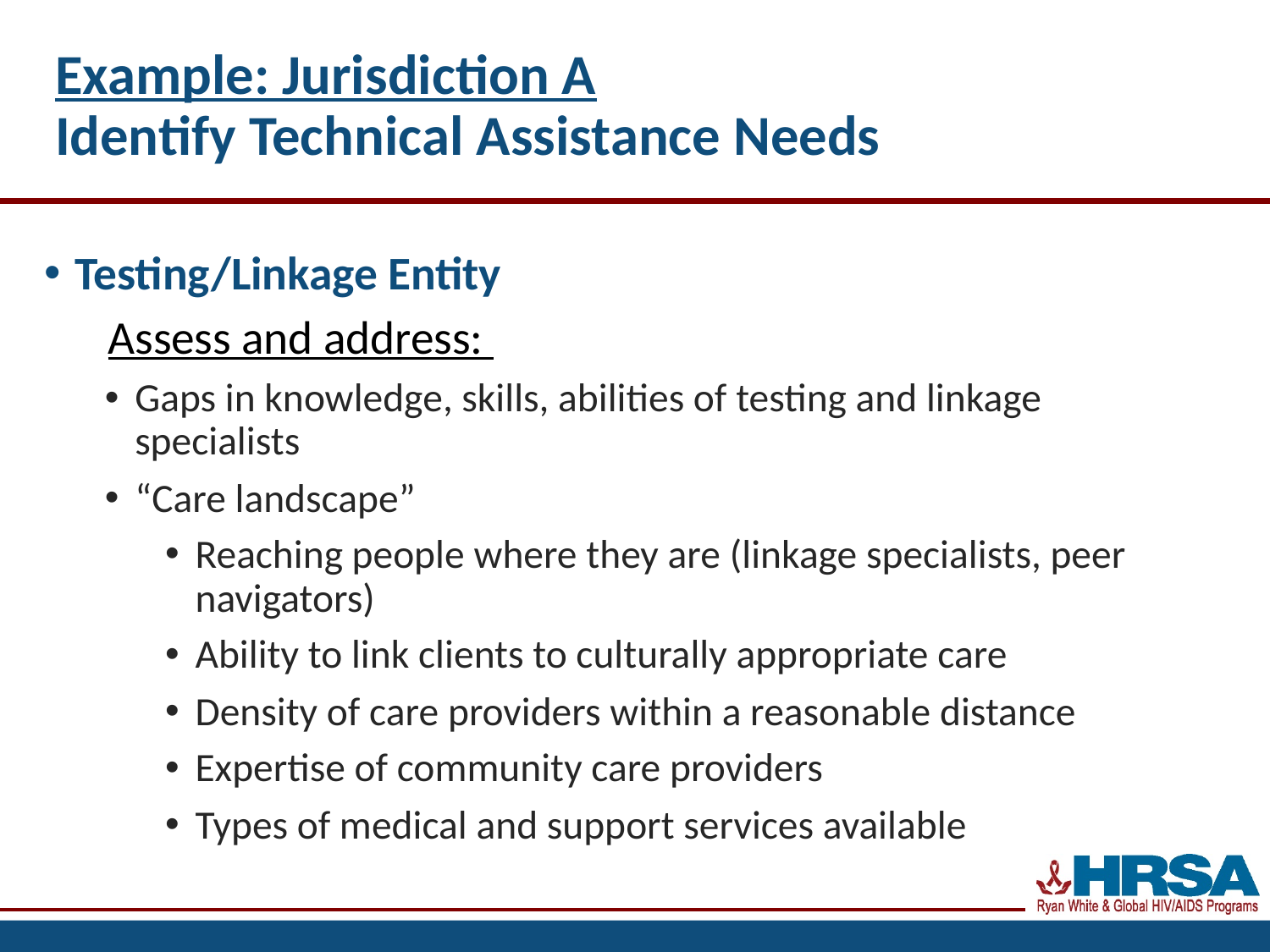

# Example: Jurisdiction A Identify Technical Assistance Needs
Testing/Linkage Entity
      Assess and address:
Gaps in knowledge, skills, abilities of testing and linkage specialists
“Care landscape”
Reaching people where they are (linkage specialists, peer navigators)
Ability to link clients to culturally appropriate care
Density of care providers within a reasonable distance
Expertise of community care providers
Types of medical and support services available